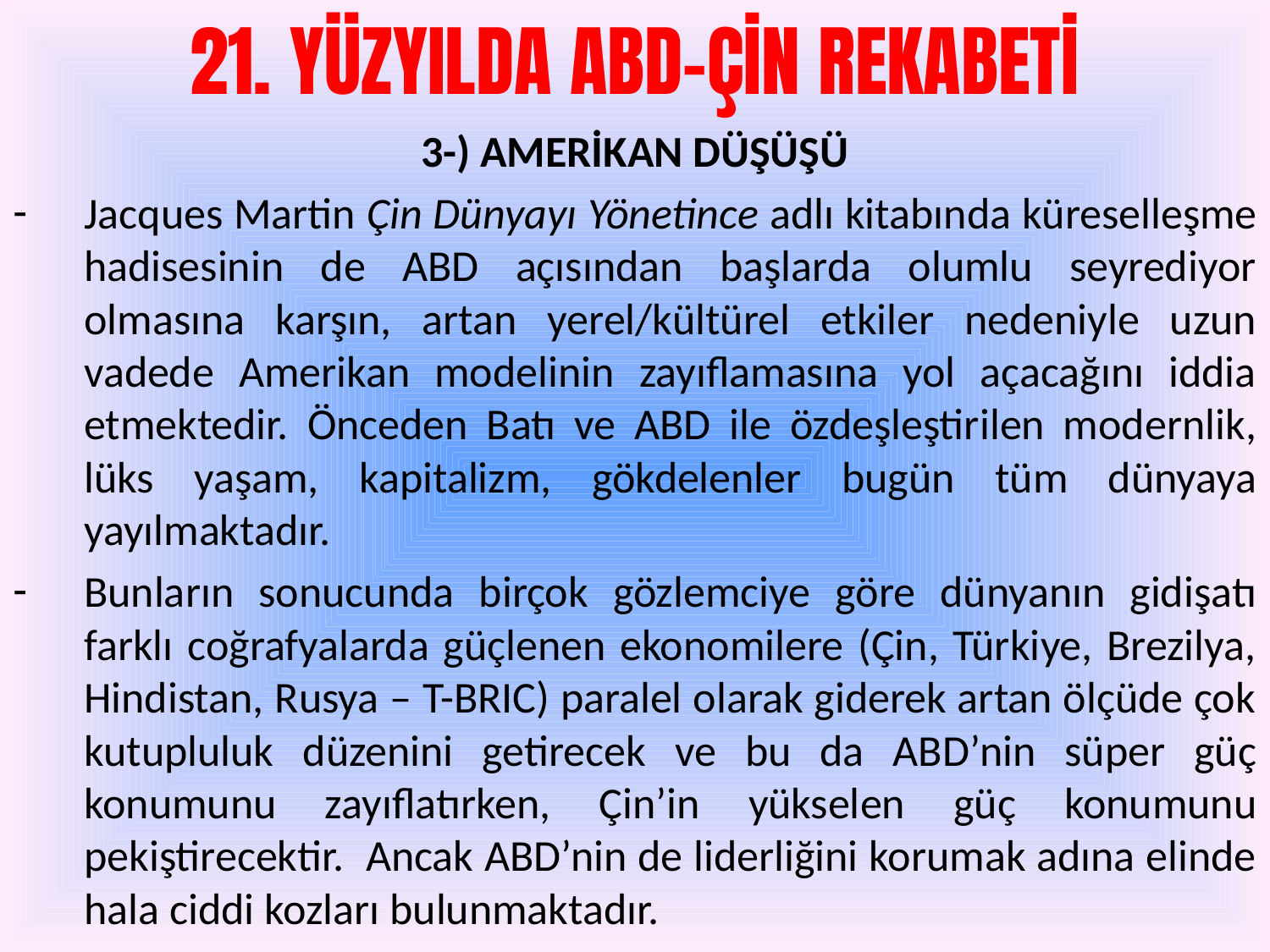

# 21. YÜZYILDA ABD-ÇİN REKABETİ
3-) AMERİKAN DÜŞÜŞÜ
Jacques Martin Çin Dünyayı Yönetince adlı kitabında küreselleşme hadisesinin de ABD açısından başlarda olumlu seyrediyor olmasına karşın, artan yerel/kültürel etkiler nedeniyle uzun vadede Amerikan modelinin zayıflamasına yol açacağını iddia etmektedir. Önceden Batı ve ABD ile özdeşleştirilen modernlik, lüks yaşam, kapitalizm, gökdelenler bugün tüm dünyaya yayılmaktadır.
Bunların sonucunda birçok gözlemciye göre dünyanın gidişatı farklı coğrafyalarda güçlenen ekonomilere (Çin, Türkiye, Brezilya, Hindistan, Rusya – T-BRIC) paralel olarak giderek artan ölçüde çok kutupluluk düzenini getirecek ve bu da ABD’nin süper güç konumunu zayıflatırken, Çin’in yükselen güç konumunu pekiştirecektir.  Ancak ABD’nin de liderliğini korumak adına elinde hala ciddi kozları bulunmaktadır.